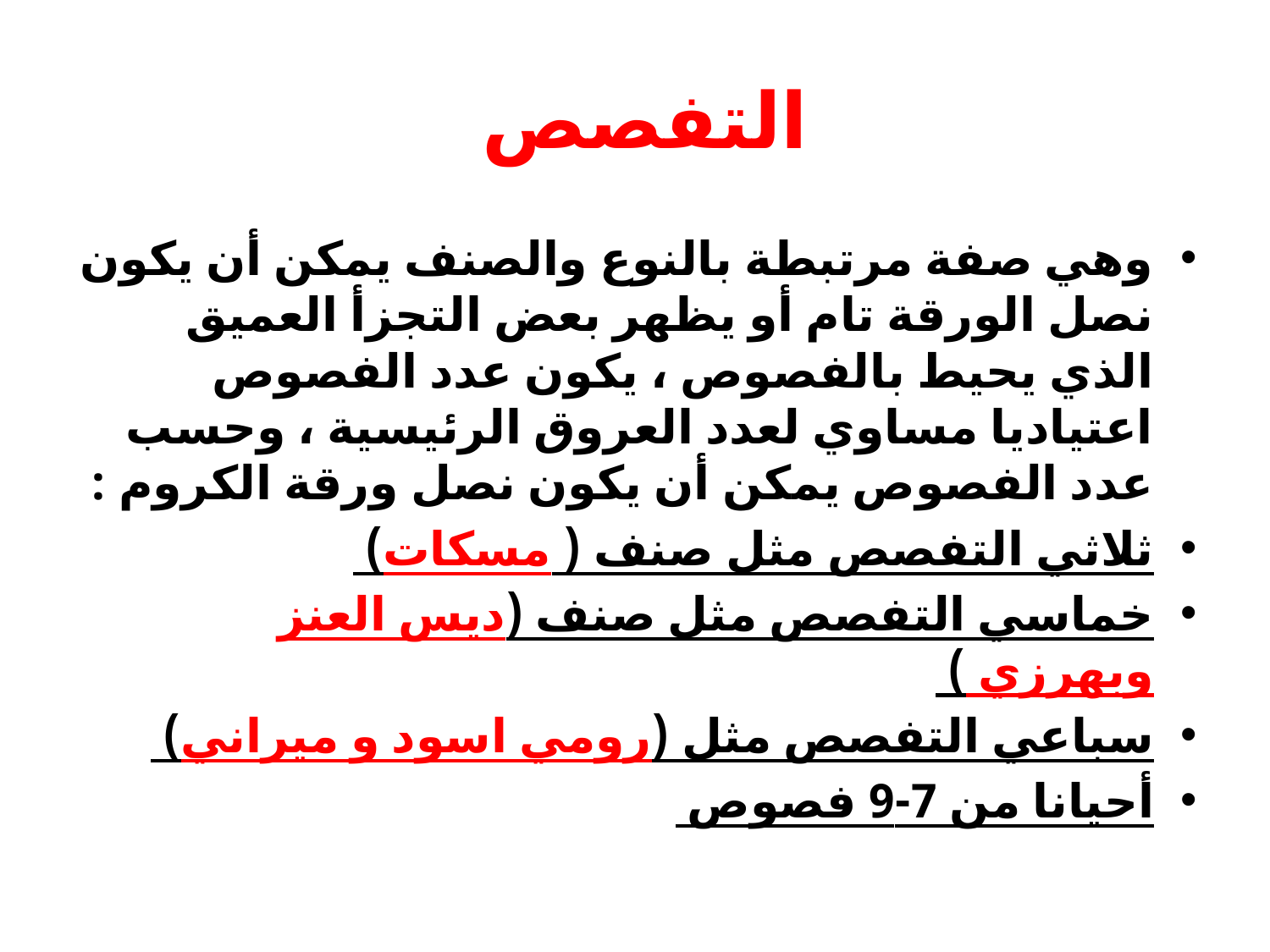

# التفصص
وهي صفة مرتبطة بالنوع والصنف يمكن أن يكون نصل الورقة تام أو يظهر بعض التجزأ العميق الذي يحيط بالفصوص ، يكون عدد الفصوص اعتياديا مساوي لعدد العروق الرئيسية ، وحسب عدد الفصوص يمكن أن يكون نصل ورقة الكروم :
ثلاثي التفصص مثل صنف ( مسكات)
خماسي التفصص مثل صنف (ديس العنز وبهرزي )
سباعي التفصص مثل (رومي اسود و ميراني)
أحيانا من 7-9 فصوص